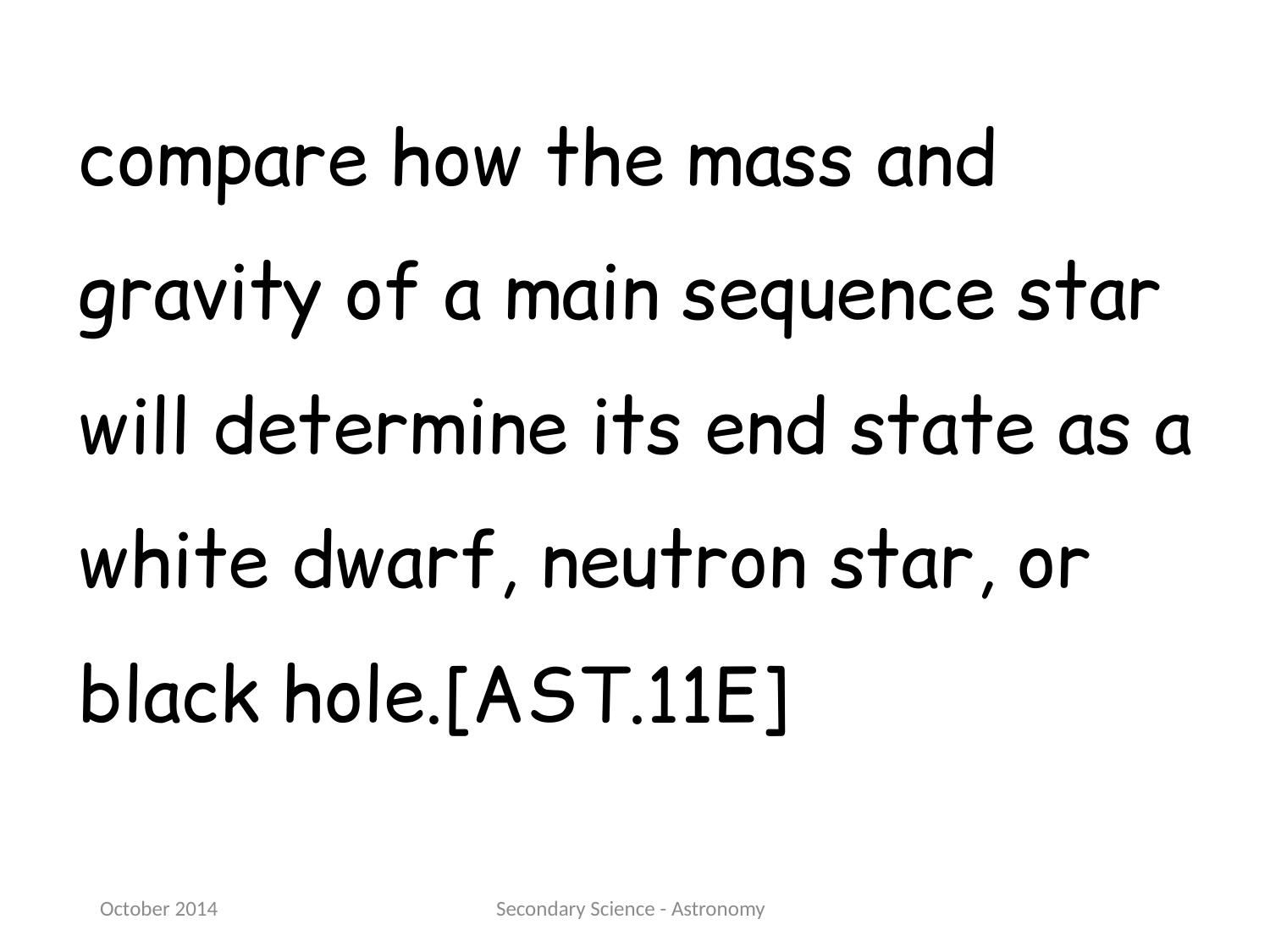

compare how the mass and gravity of a main sequence star will determine its end state as a white dwarf, neutron star, or black hole.[AST.11E]
October 2014
Secondary Science - Astronomy